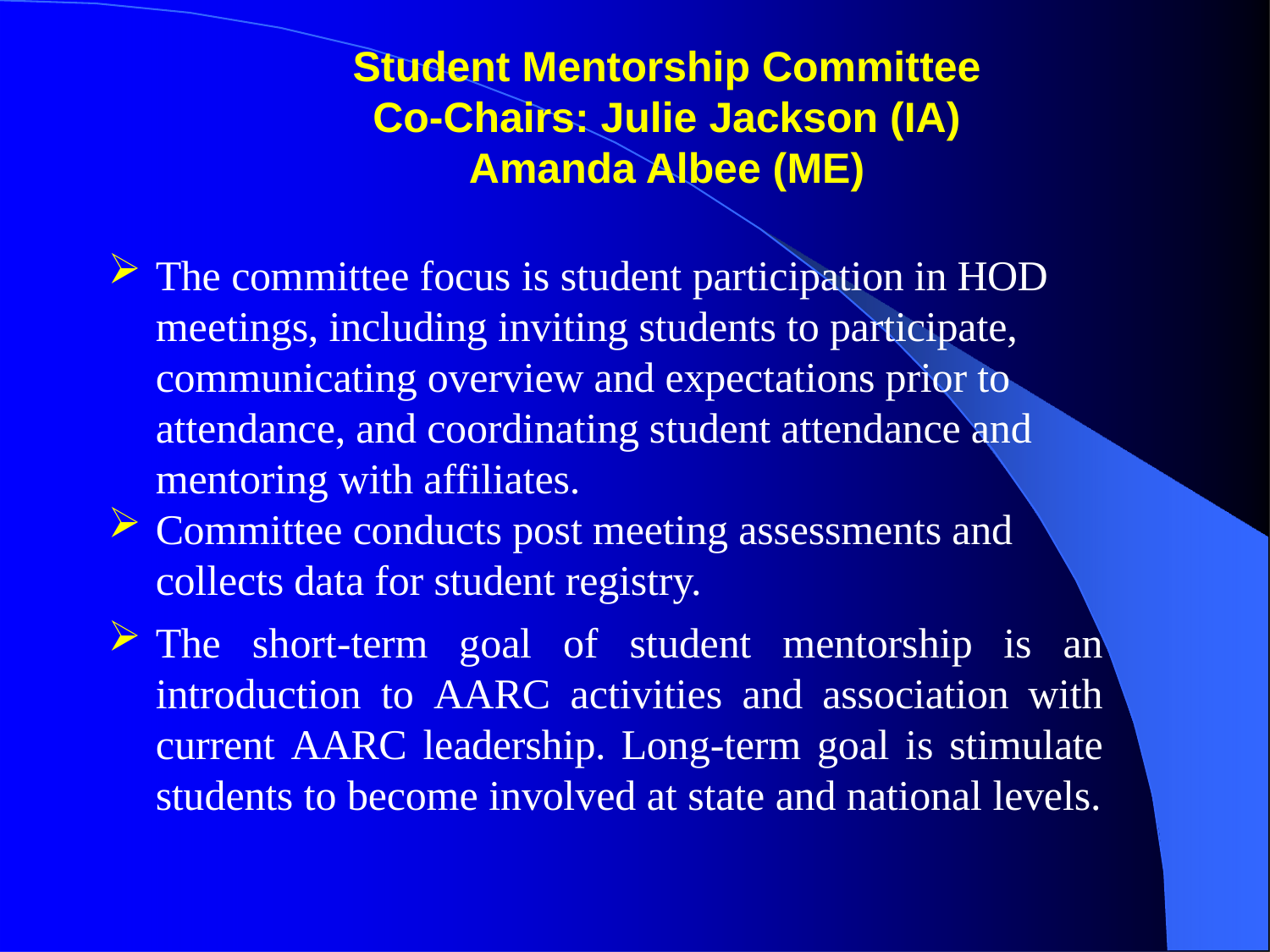

# Student Mentorship Committee Co-Chairs: Julie Jackson (IA) Amanda Albee (ME)

The committee focus is student participation in HOD meetings, including inviting students to participate, communicating overview and expectations prior to attendance, and coordinating student attendance and mentoring with affiliates.
Committee conducts post meeting assessments and collects data for student registry.
The short-term goal of student mentorship is an introduction to AARC activities and association with current AARC leadership. Long-term goal is stimulate students to become involved at state and national levels.